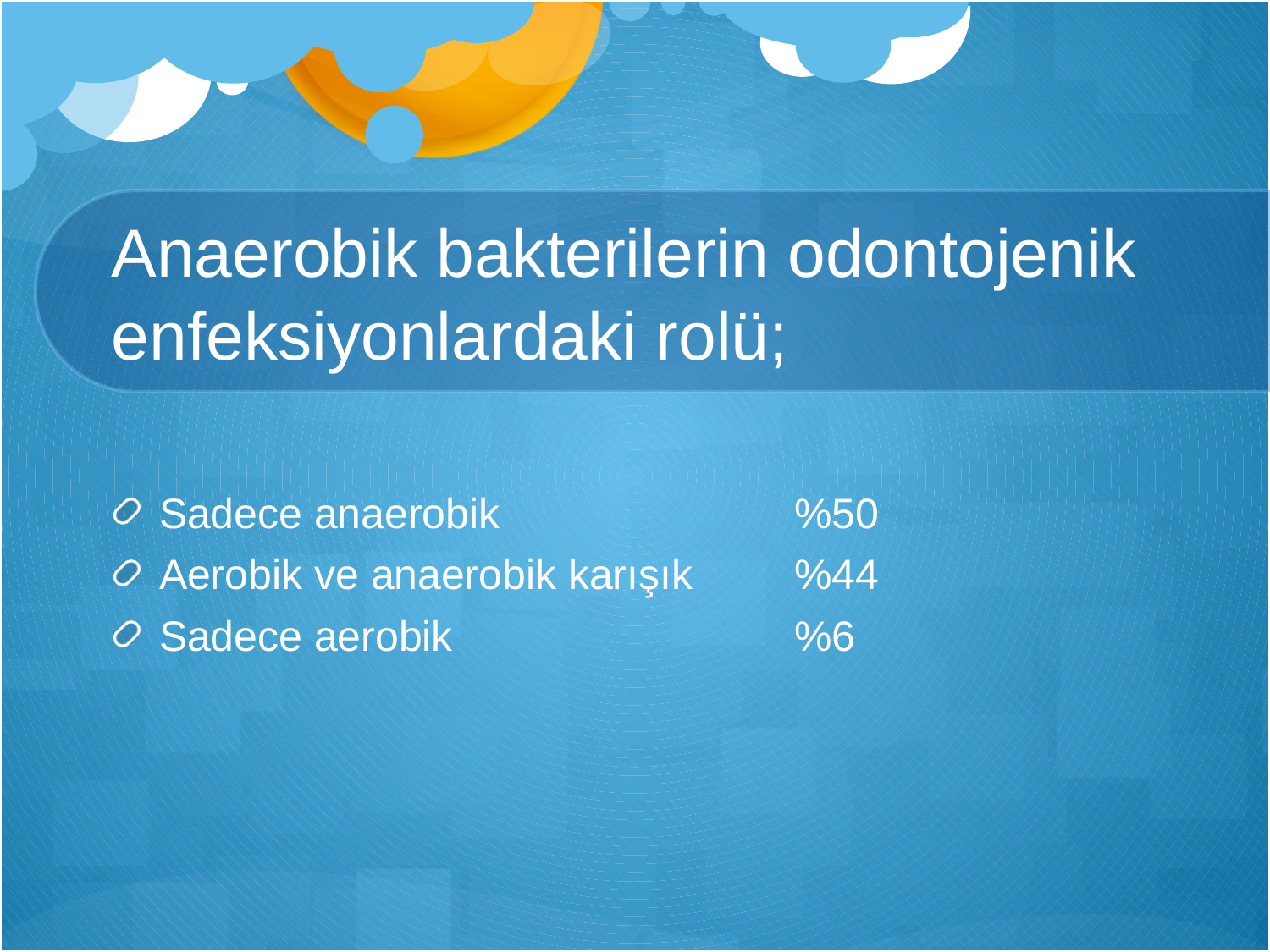

# Anaerobik bakterilerin odontojenik enfeksiyonlardaki rolü;

Sadece anaerobik			%50
Aerobik ve anaerobik karışık	%44
Sadece aerobik			%6